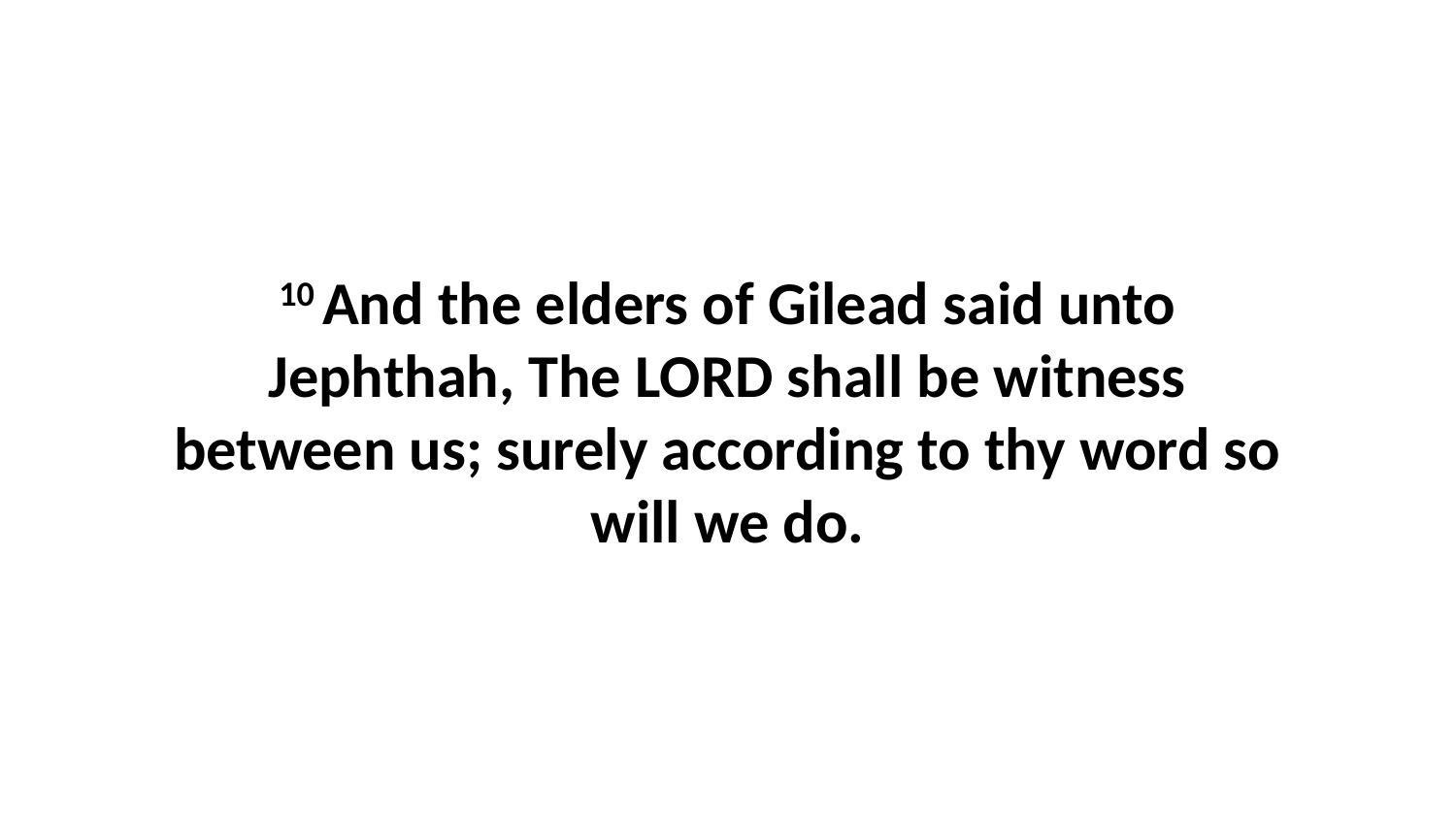

10 And the elders of Gilead said unto Jephthah, The LORD shall be witness between us; surely according to thy word so will we do.